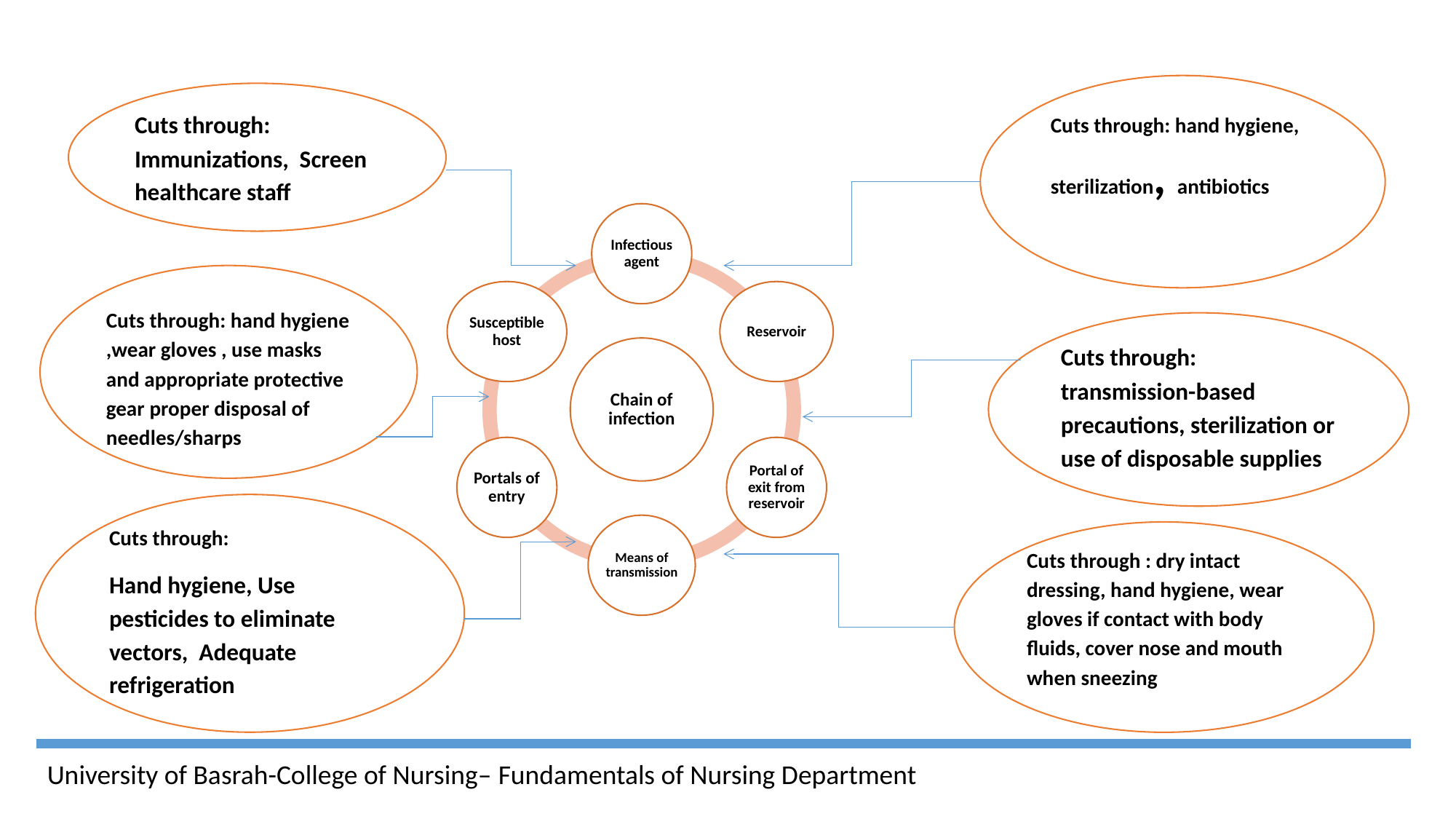

Cuts through: hand hygiene,  sterilization, antibiotics

Cuts through: Immunizations,  Screen healthcare staff

Chain of infection
Infectious agent
Reservoir
Portal of exit from reservoir
Means of transmission
Portals of entry
Susceptible host

Cuts through: hand hygiene ,wear gloves , use masks and appropriate protective gear proper disposal of needles/sharps

Cuts through: transmission-based precautions, sterilization or use of disposable supplies

Cuts through:
Hand hygiene, Use pesticides to eliminate vectors,  Adequate refrigeration

Cuts through : dry intact dressing, hand hygiene, wear gloves if contact with body fluids, cover nose and mouth when sneezing

University of Basrah-College of Nursing– Fundamentals of Nursing Department